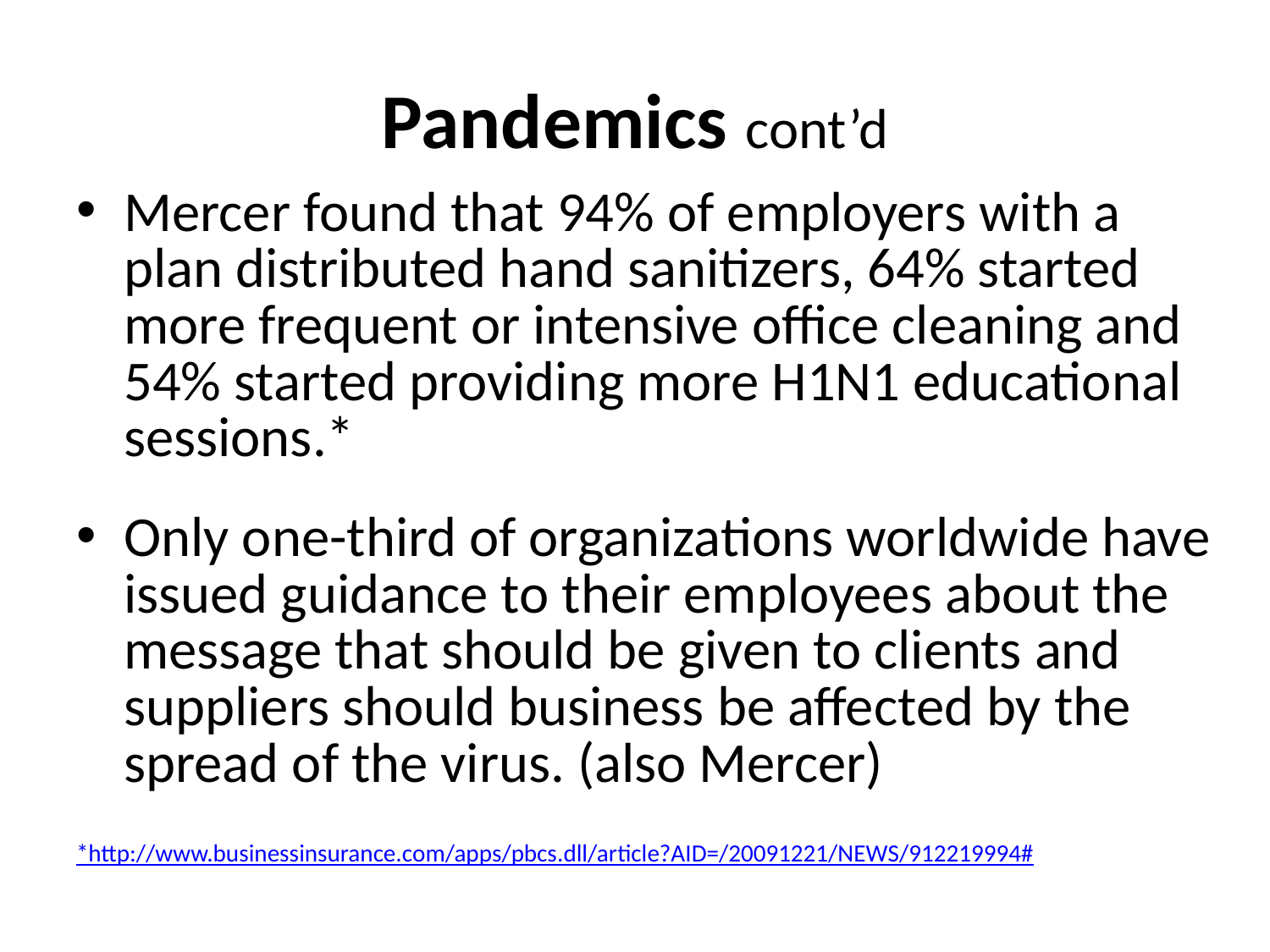

# Pandemics cont’d
Mercer found that 94% of employers with a plan distributed hand sanitizers, 64% started more frequent or intensive office cleaning and 54% started providing more H1N1 educational sessions.*
Only one-third of organizations worldwide have issued guidance to their employees about the message that should be given to clients and suppliers should business be affected by the spread of the virus. (also Mercer)
*http://www.businessinsurance.com/apps/pbcs.dll/article?AID=/20091221/NEWS/912219994#